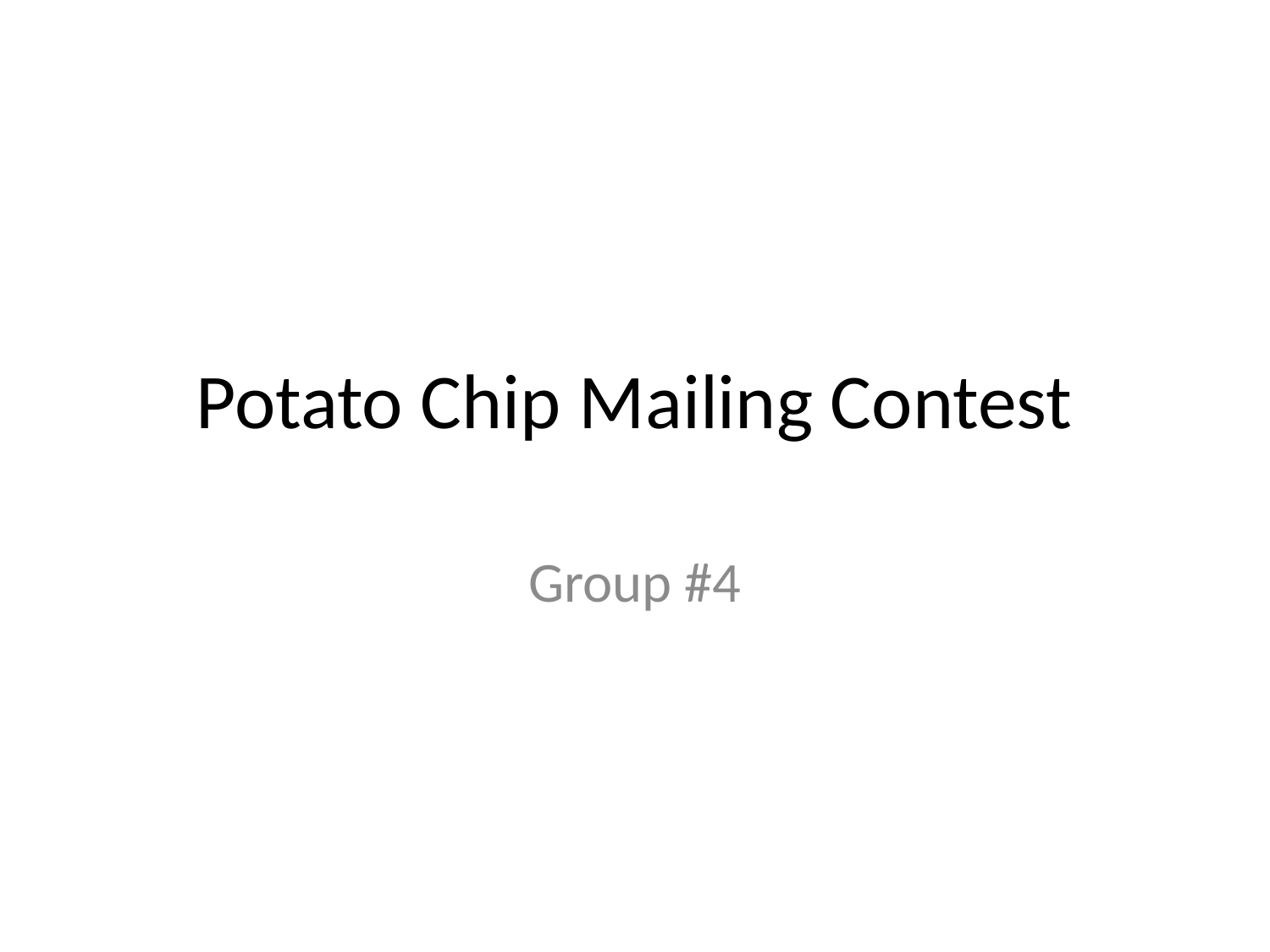

# Potato Chip Mailing Contest
Group #4